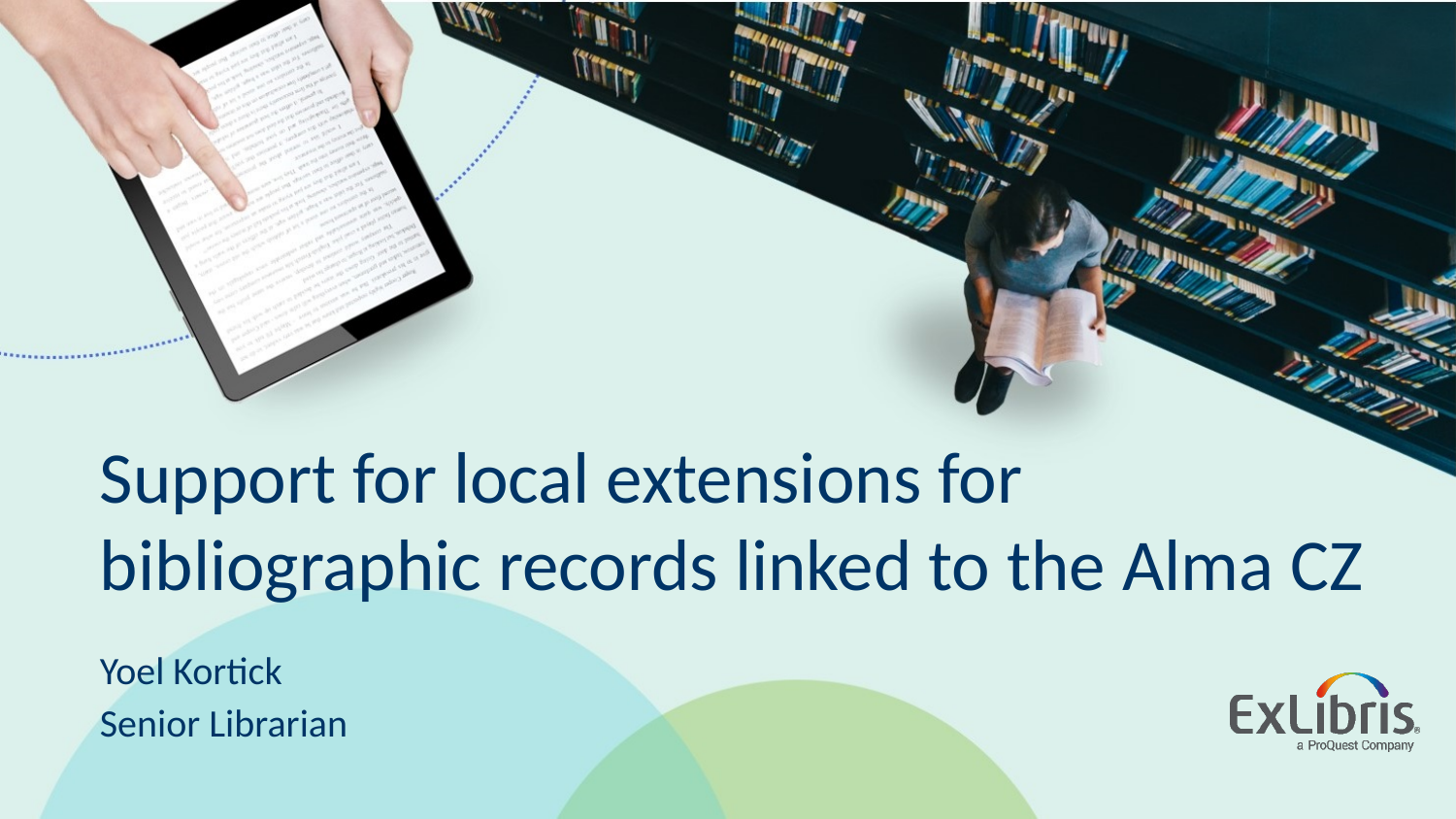

# Support for local extensions for bibliographic records linked to the Alma CZ
Yoel Kortick
Senior Librarian